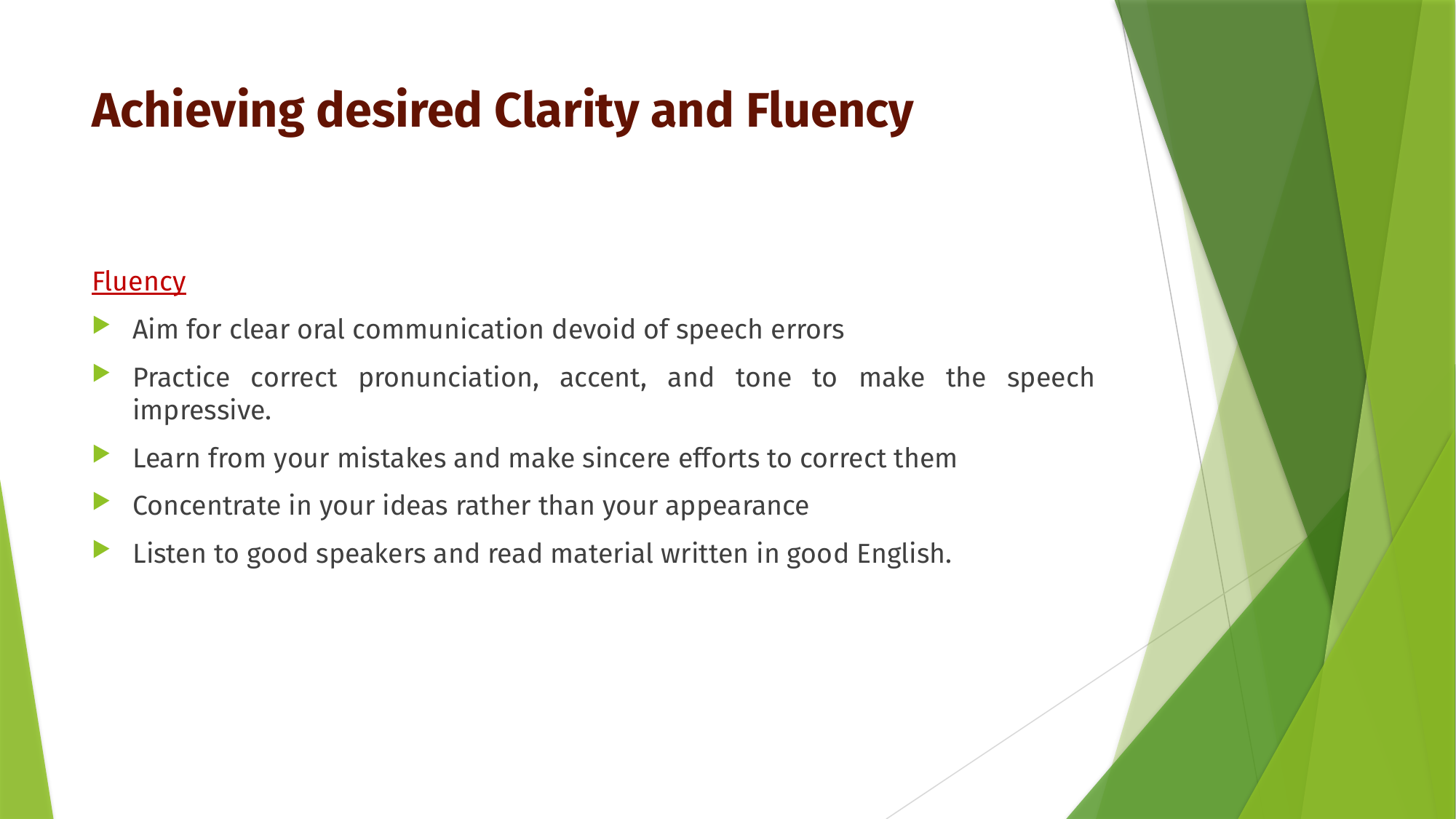

# Achieving desired Clarity and Fluency
Fluency
Aim for clear oral communication devoid of speech errors
Practice correct pronunciation, accent, and tone to make the speech impressive.
Learn from your mistakes and make sincere efforts to correct them
Concentrate in your ideas rather than your appearance
Listen to good speakers and read material written in good English.